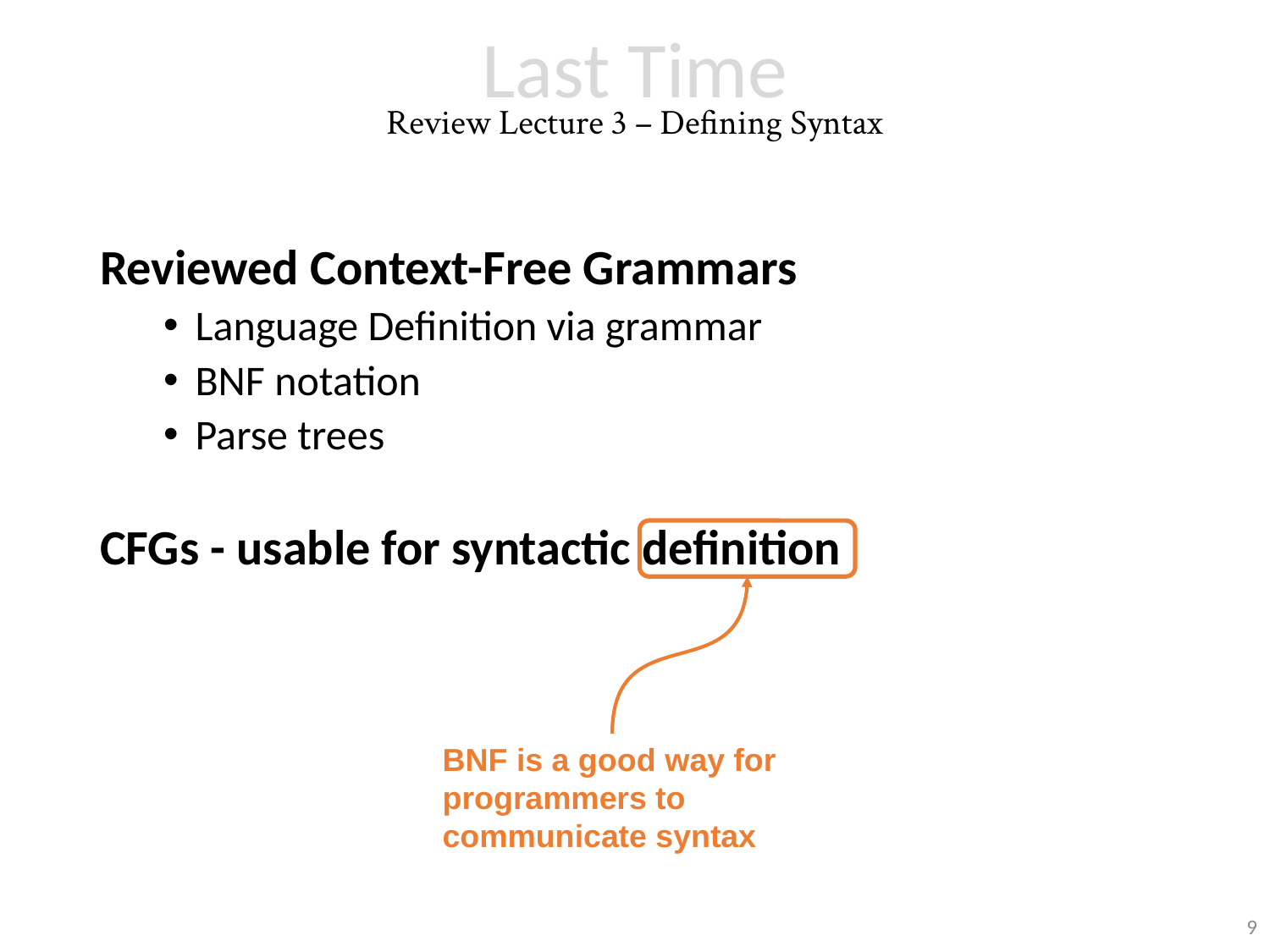

# Last Time Review Lecture 3 – Defining Syntax
Reviewed Context-Free Grammars
Language Definition via grammar
BNF notation
Parse trees
CFGs - usable for syntactic definition

BNF is a good way for
programmers to
communicate syntax
9